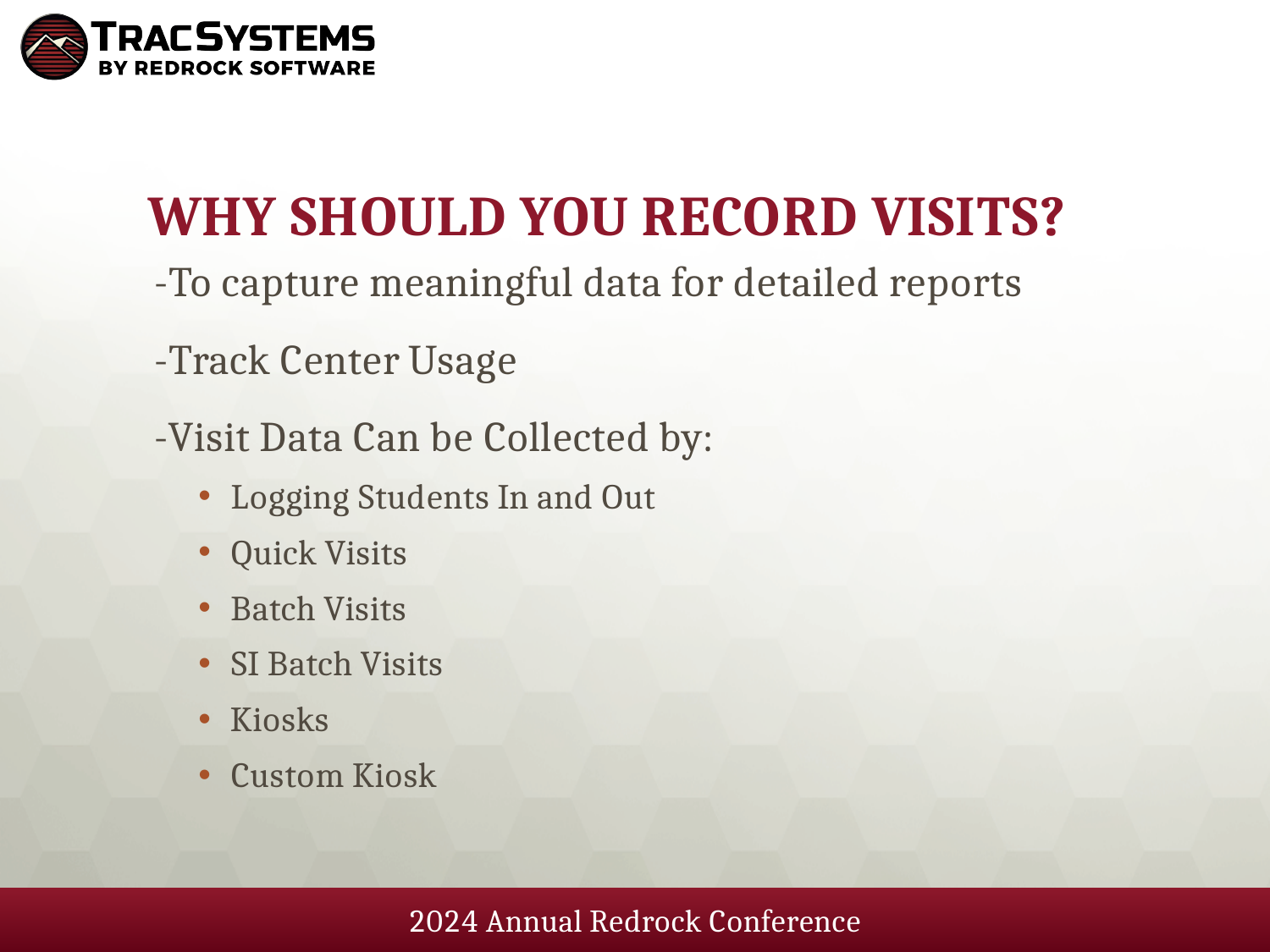

# Why Should You Record Visits?
-To capture meaningful data for detailed reports
-Track Center Usage
-Visit Data Can be Collected by:
Logging Students In and Out
Quick Visits
Batch Visits
SI Batch Visits
Kiosks
Custom Kiosk